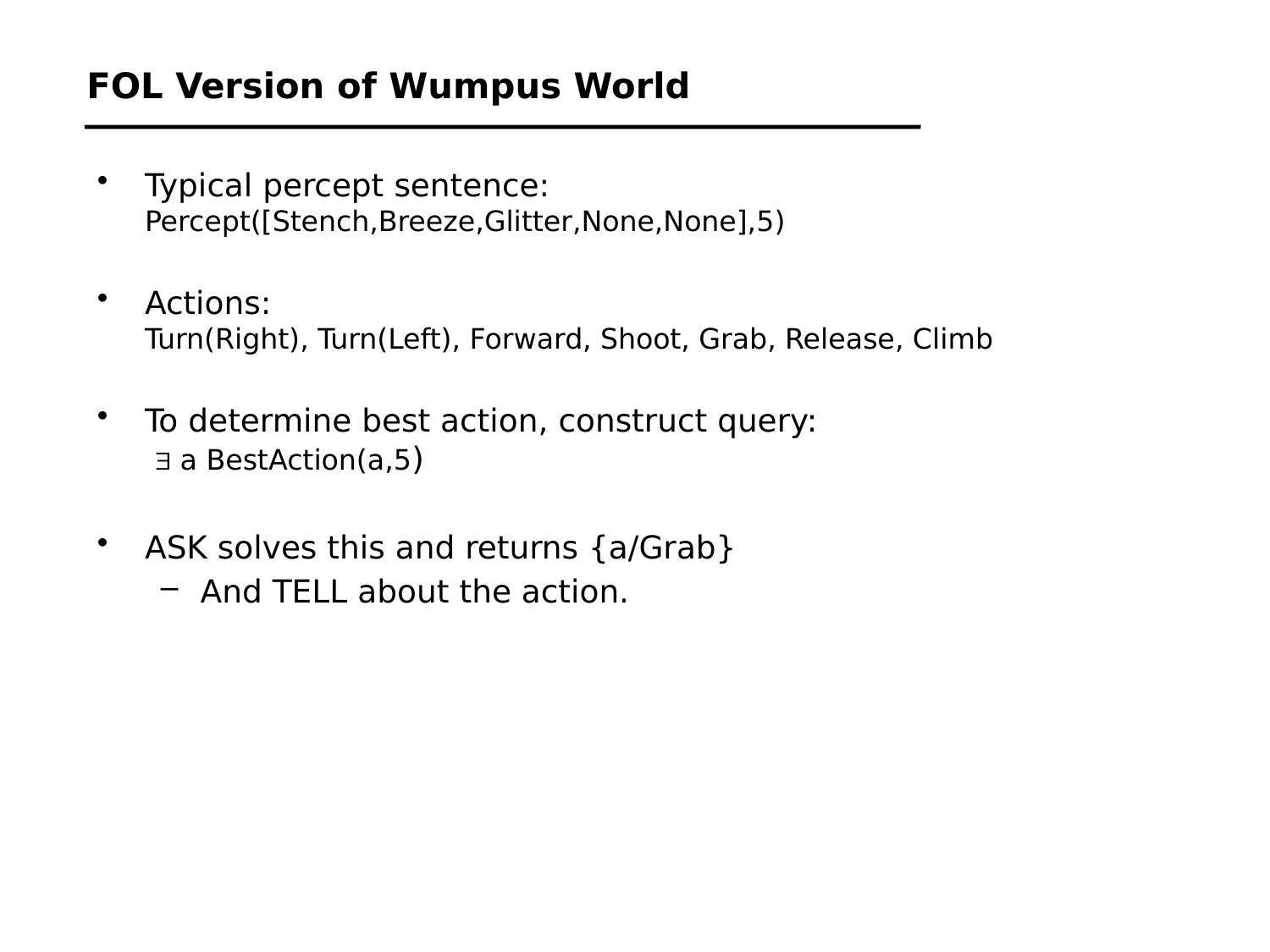

# FOL Version of Wumpus World
Typical percept sentence:
Percept([Stench,Breeze,Glitter,None,None],5)

Actions:
Turn(Right), Turn(Left), Forward, Shoot, Grab, Release, Climb

To determine best action, construct query:
 ∃ a BestAction(a,5)

ASK solves this and returns {a/Grab}
And TELL about the action.